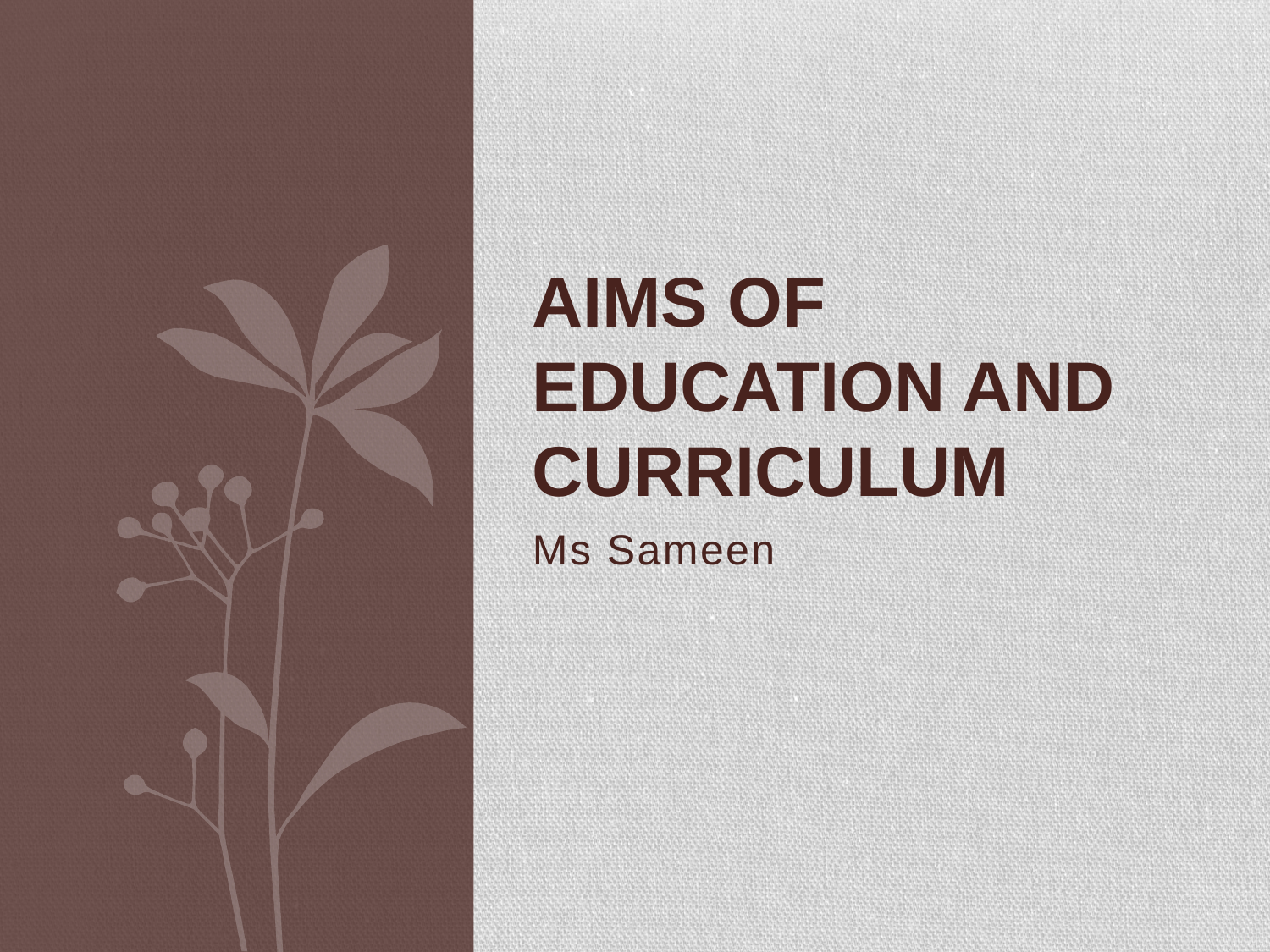

# Aims of Education and Curriculum
Ms Sameen